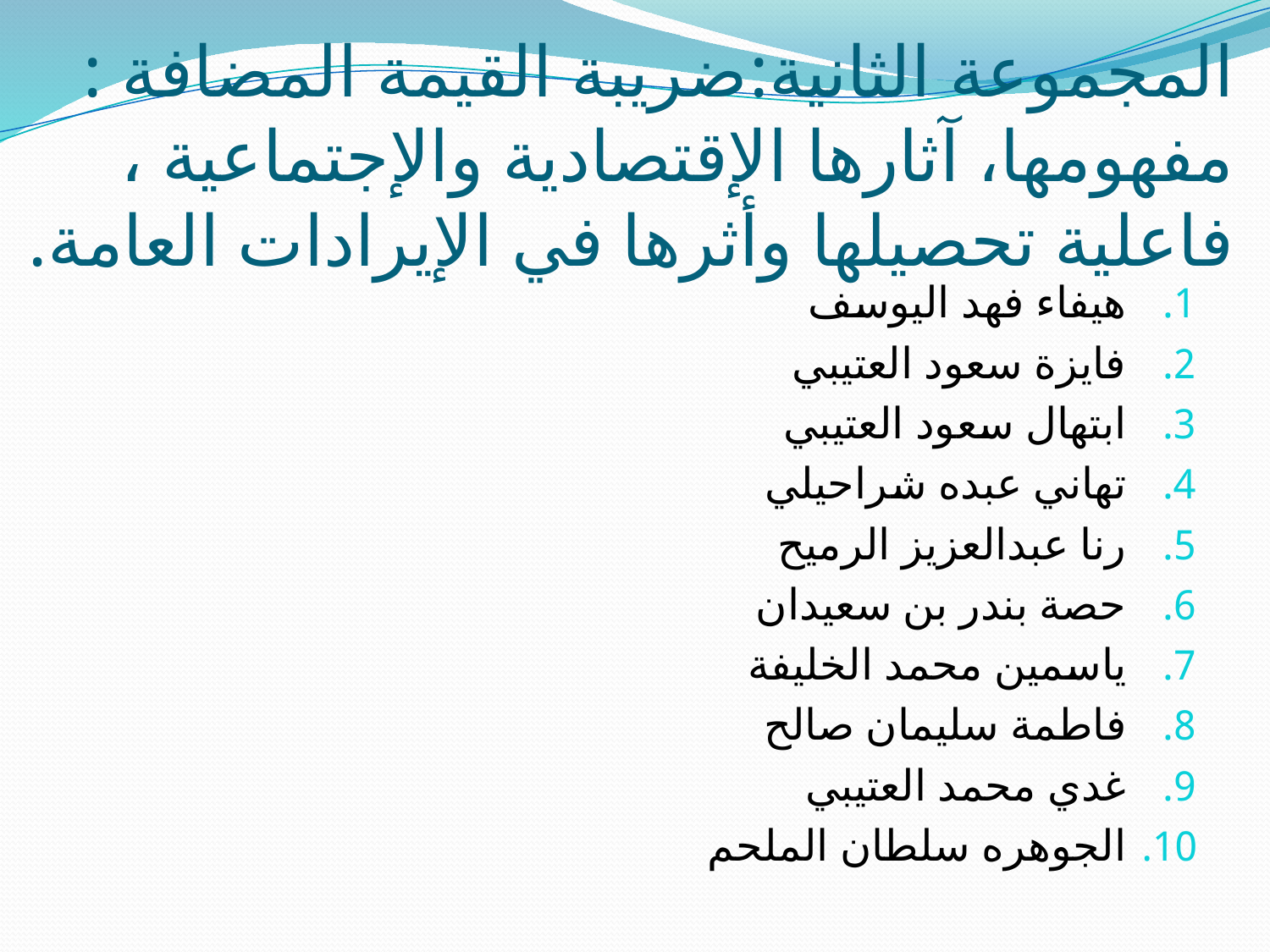

# المجموعة الثانية:ضريبة القيمة المضافة : مفهومها، آثارها الإقتصادية والإجتماعية ، فاعلية تحصيلها وأثرها في الإيرادات العامة.
هيفاء فهد اليوسف
فايزة سعود العتيبي
ابتهال سعود العتيبي
تهاني عبده شراحيلي
رنا عبدالعزيز الرميح
حصة بندر بن سعيدان
ياسمين محمد الخليفة
فاطمة سليمان صالح
غدي محمد العتيبي
الجوهره سلطان الملحم